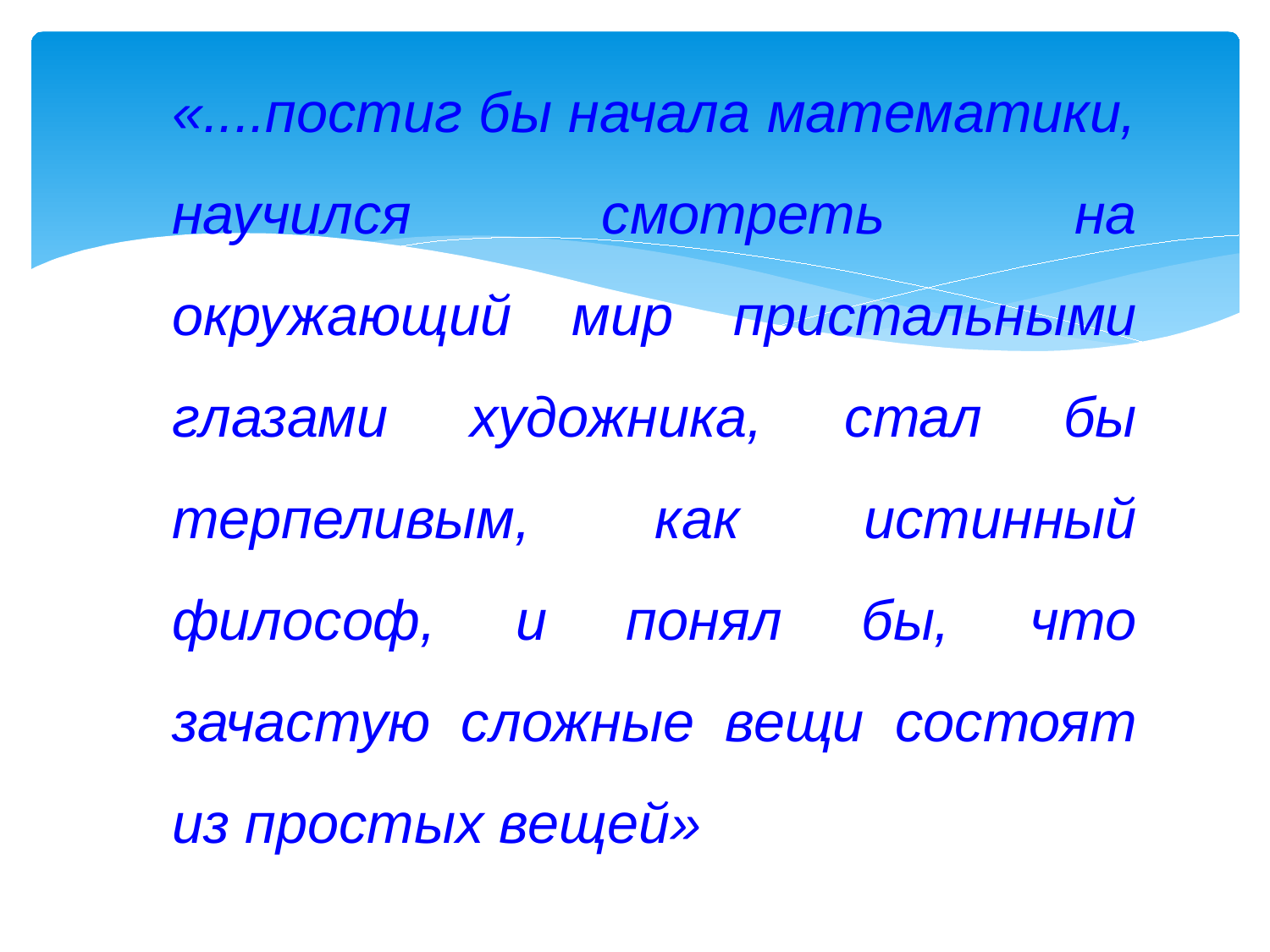

«....постиг бы начала математики, научился смотреть на окружающий мир пристальными глазами художника, стал бы терпеливым, как истинный философ, и понял бы, что зачастую сложные вещи состоят из простых вещей»